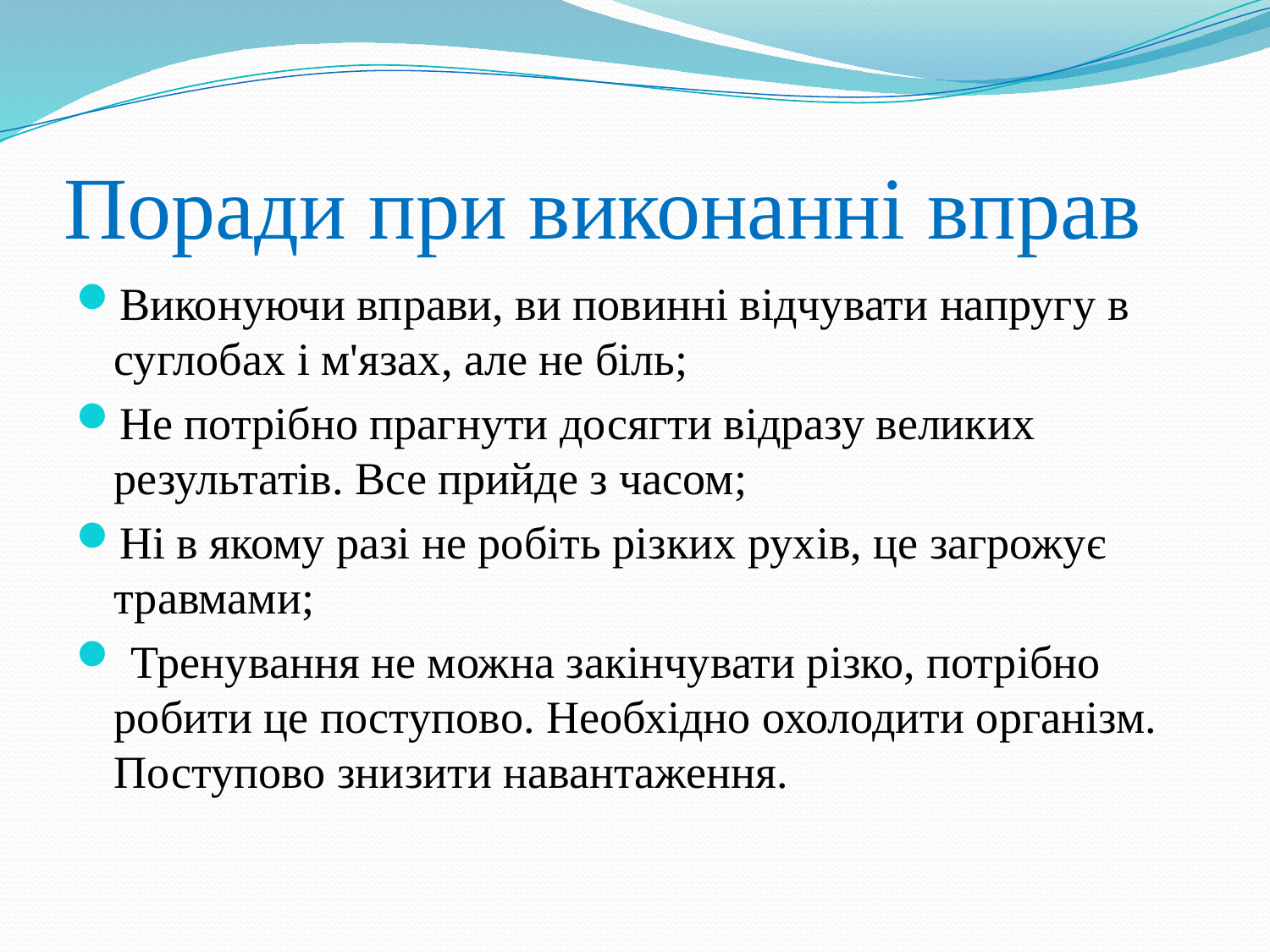

# Поради при виконанні вправ
Виконуючи вправи, ви повинні відчувати напругу в суглобах і м'язах, але не біль;
Не потрібно прагнути досягти відразу великих результатів. Все прийде з часом;
Ні в якому разі не робіть різких рухів, це загрожує травмами;
 Тренування не можна закінчувати різко, потрібно робити це поступово. Необхідно охолодити організм. Поступово знизити навантаження.